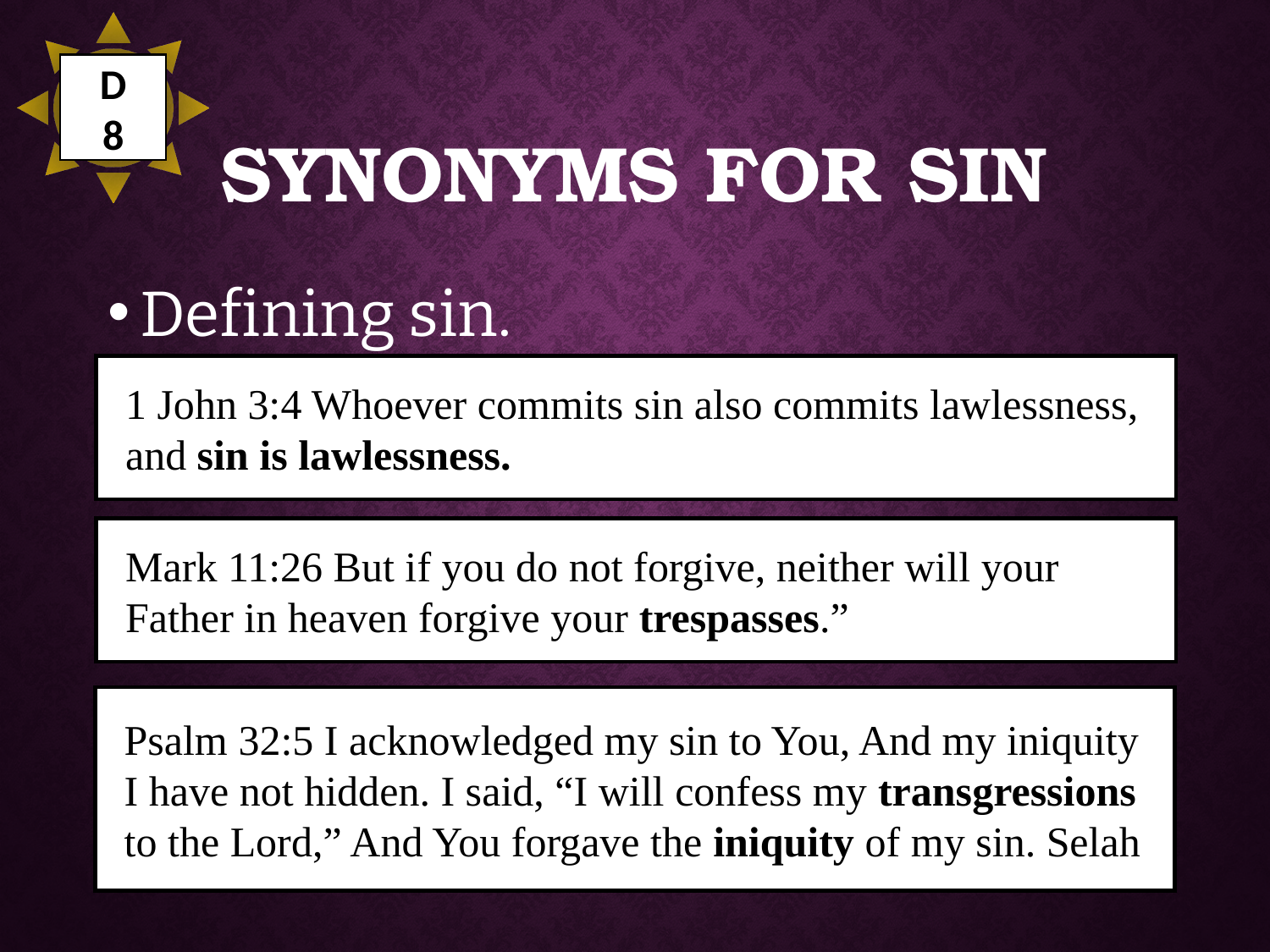

D
8
# Synonyms for sin
Defining sin.
1 John 3:4 Whoever commits sin also commits lawlessness, and sin is lawlessness.
Mark 11:26 But if you do not forgive, neither will your Father in heaven forgive your trespasses.”
Psalm 32:5 I acknowledged my sin to You, And my iniquity I have not hidden. I said, “I will confess my transgressions to the Lord,” And You forgave the iniquity of my sin. Selah